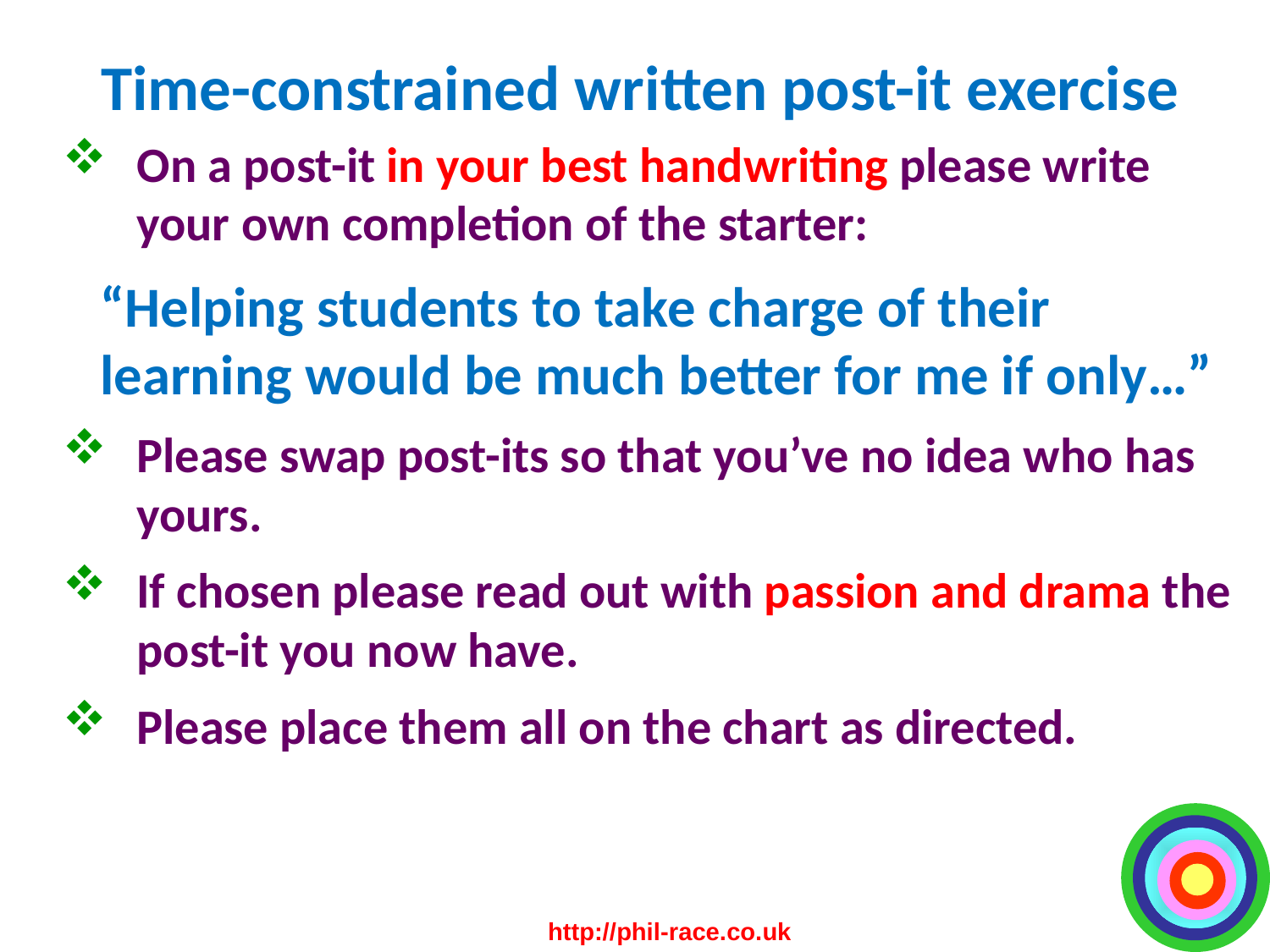

# Time-constrained written post-it exercise
On a post-it in your best handwriting please write your own completion of the starter:
	“Helping students to take charge of their learning would be much better for me if only…”
Please swap post-its so that you’ve no idea who has yours.
If chosen please read out with passion and drama the post-it you now have.
Please place them all on the chart as directed.